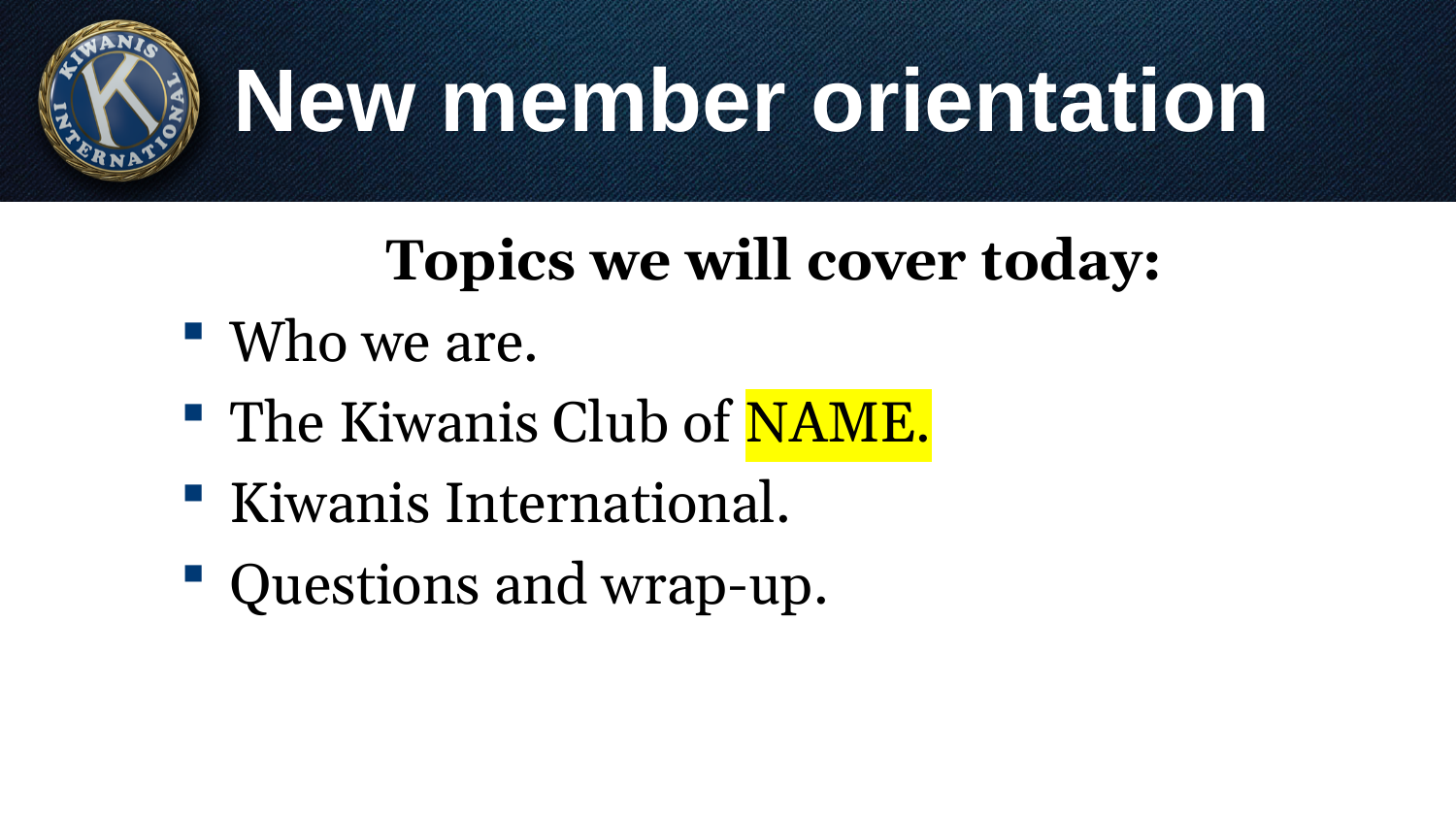

# New member orientation
Topics we will cover today:
Who we are.
The Kiwanis Club of NAME.
Kiwanis International.
Questions and wrap-up.